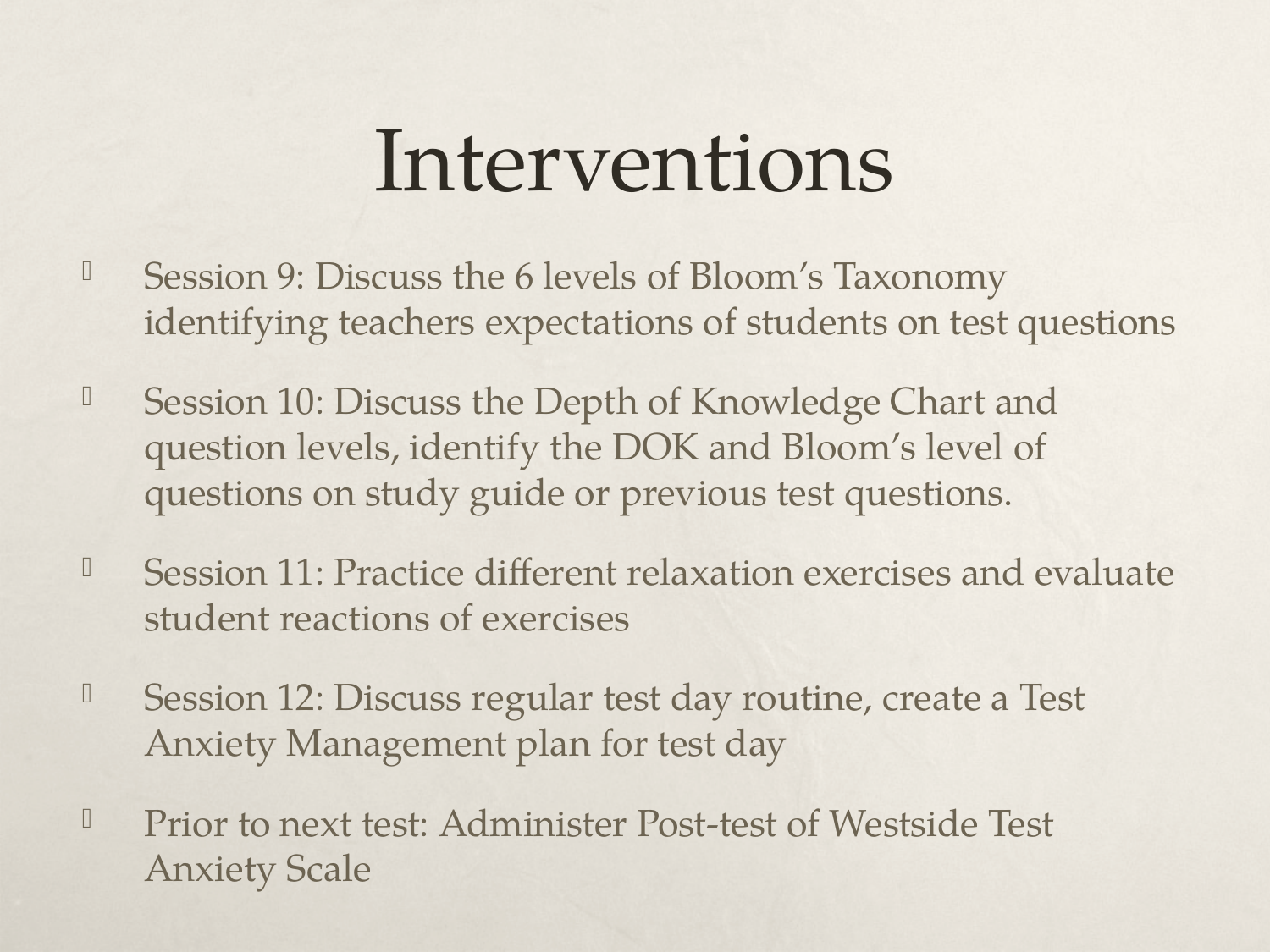

# Interventions
Session 9: Discuss the 6 levels of Bloom’s Taxonomy identifying teachers expectations of students on test questions
Session 10: Discuss the Depth of Knowledge Chart and question levels, identify the DOK and Bloom’s level of questions on study guide or previous test questions.
Session 11: Practice different relaxation exercises and evaluate student reactions of exercises
Session 12: Discuss regular test day routine, create a Test Anxiety Management plan for test day
Prior to next test: Administer Post-test of Westside Test Anxiety Scale